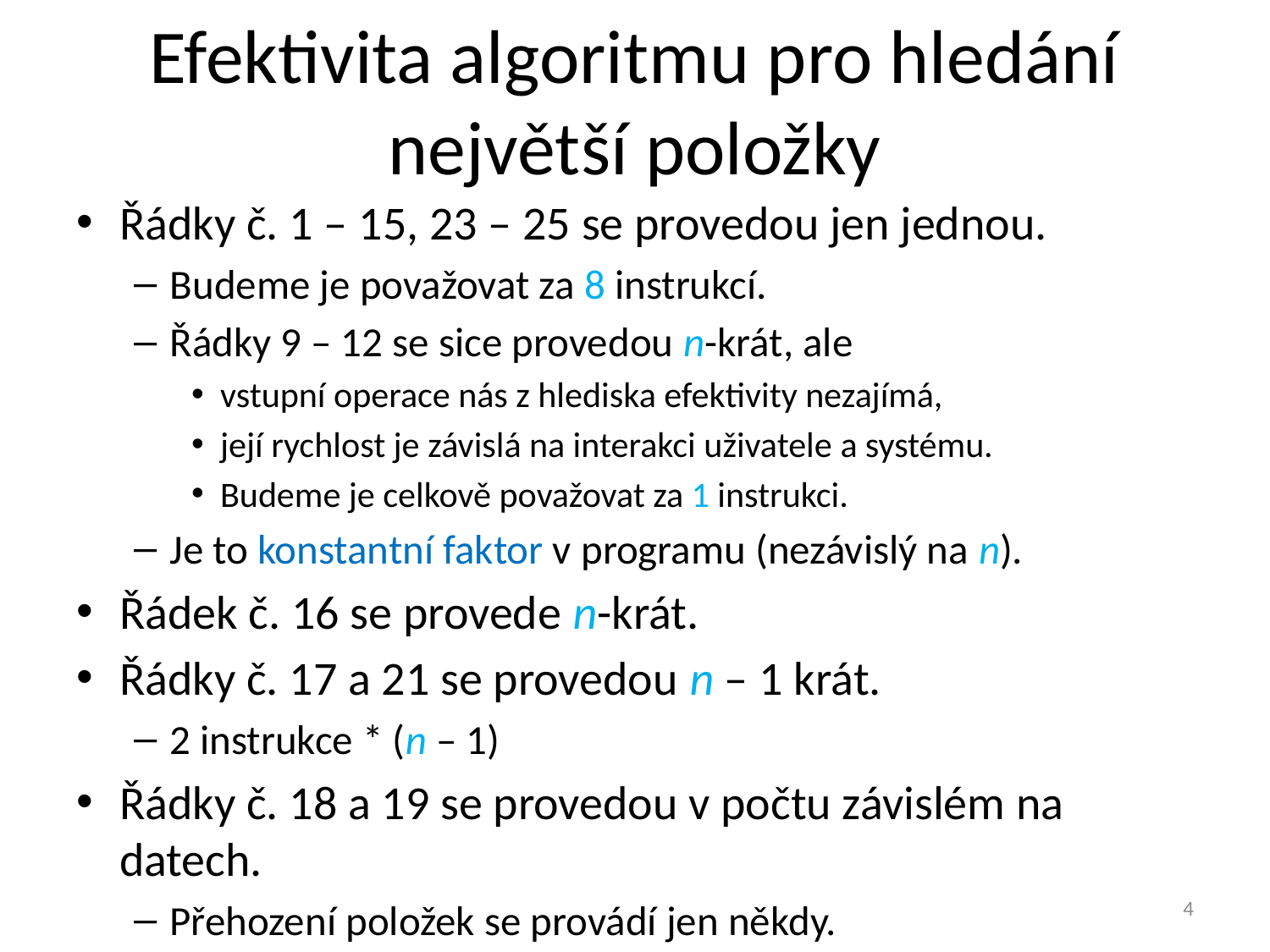

# Efektivita algoritmu pro hledání největší položky
Řádky č. 1 – 15, 23 – 25 se provedou jen jednou.
Budeme je považovat za 8 instrukcí.
Řádky 9 – 12 se sice provedou n-krát, ale
vstupní operace nás z hlediska efektivity nezajímá,
její rychlost je závislá na interakci uživatele a systému.
Budeme je celkově považovat za 1 instrukci.
Je to konstantní faktor v programu (nezávislý na n).
Řádek č. 16 se provede n-krát.
Řádky č. 17 a 21 se provedou n – 1 krát.
2 instrukce * (n – 1)
Řádky č. 18 a 19 se provedou v počtu závislém na datech.
Přehození položek se provádí jen někdy.
4